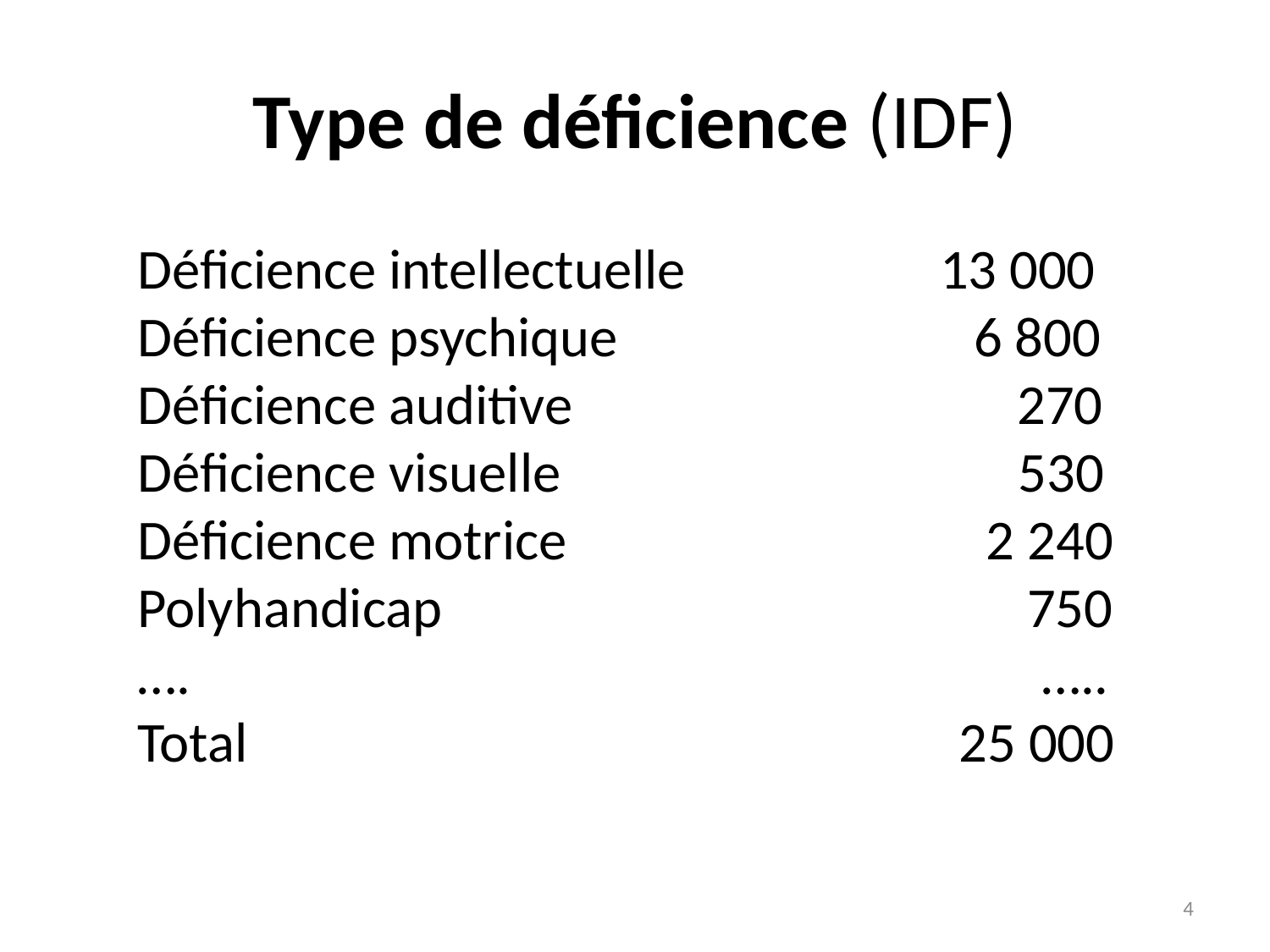

# Type de déficience (IDF)
Déficience intellectuelle                    13 000
Déficience psychique                            6 800
Déficience auditive                                   270
Déficience visuelle                                    530
Déficience motrice                                 2 240
Polyhandicap                                              750
….                                                                   …..
Total                                                        25 000

4